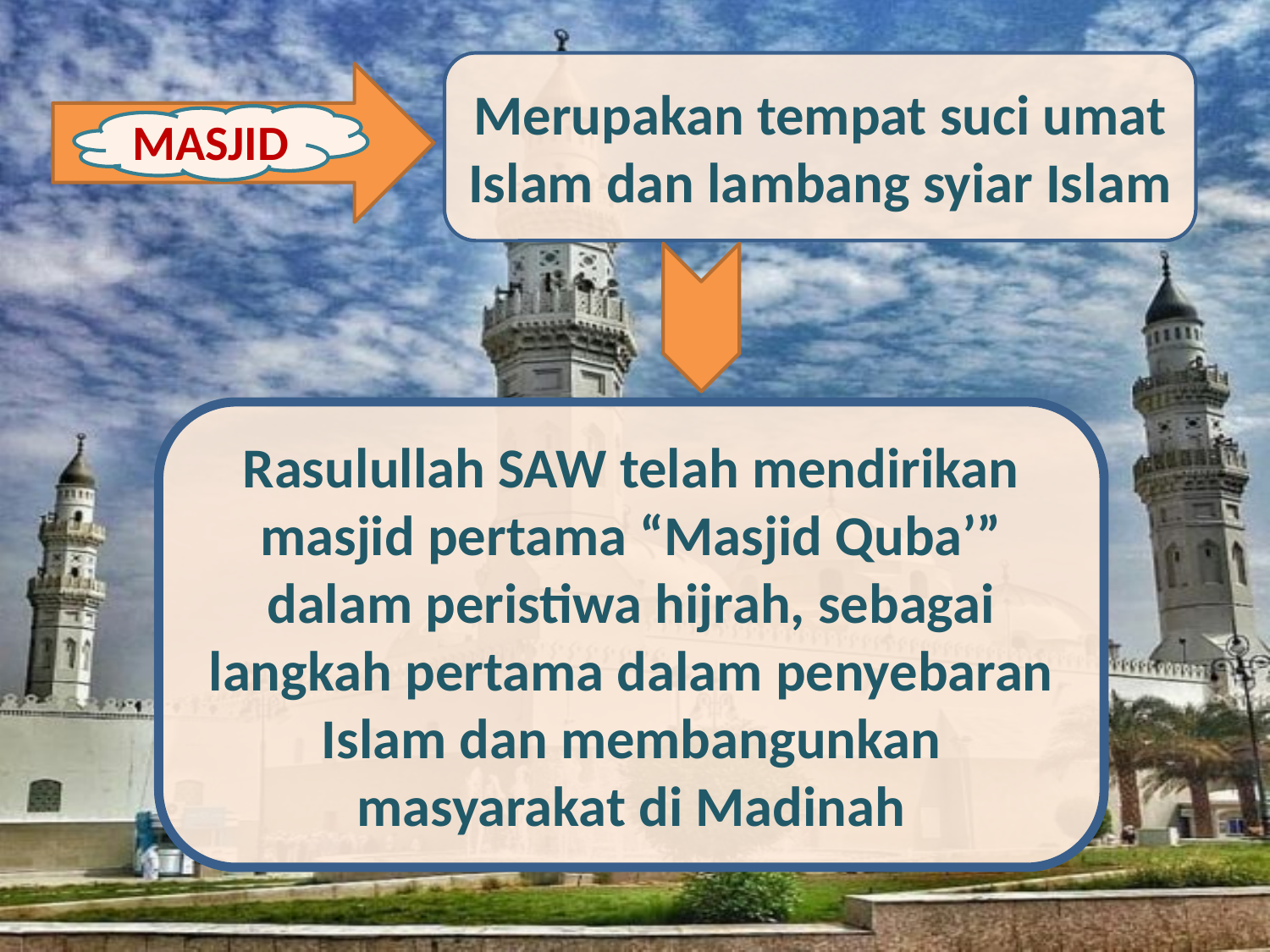

Merupakan tempat suci umat Islam dan lambang syiar Islam

MASJID

Rasulullah SAW telah mendirikan masjid pertama “Masjid Quba’” dalam peristiwa hijrah, sebagai langkah pertama dalam penyebaran Islam dan membangunkan masyarakat di Madinah